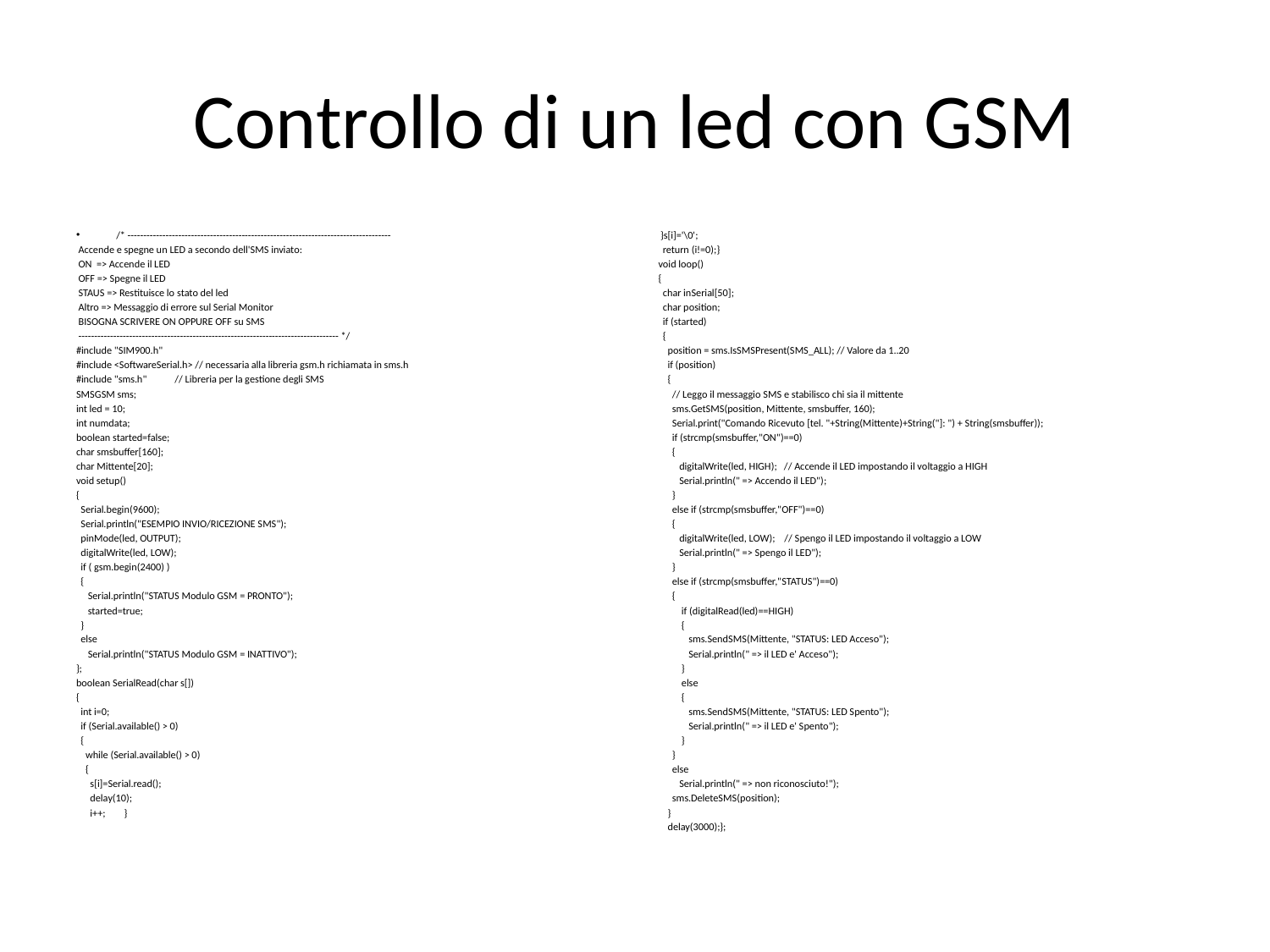

# Controllo di un led con GSM
/* -----------------------------------------------------------------------------------
 Accende e spegne un LED a secondo dell'SMS inviato:
 ON  => Accende il LED
 OFF => Spegne il LED
 STAUS => Restituisce lo stato del led
 Altro => Messaggio di errore sul Serial Monitor
 BISOGNA SCRIVERE ON OPPURE OFF su SMS
 ---------------------------------------------------------------------------------- */
#include "SIM900.h"
#include <SoftwareSerial.h> // necessaria alla libreria gsm.h richiamata in sms.h
#include "sms.h"            // Libreria per la gestione degli SMS
SMSGSM sms;
int led = 10;
int numdata;
boolean started=false;
char smsbuffer[160];
char Mittente[20];
void setup()
{
  Serial.begin(9600);
  Serial.println("ESEMPIO INVIO/RICEZIONE SMS");
  pinMode(led, OUTPUT);
  digitalWrite(led, LOW);
  if ( gsm.begin(2400) )
  {
     Serial.println("STATUS Modulo GSM = PRONTO");
     started=true;
  }
  else
     Serial.println("STATUS Modulo GSM = INATTIVO");
};
boolean SerialRead(char s[])
{
  int i=0;
  if (Serial.available() > 0)
  {
    while (Serial.available() > 0)
    {
      s[i]=Serial.read();
      delay(10);
      i++;        }
 }s[i]='\0';
  return (i!=0);}
void loop()
{
  char inSerial[50];
  char position;
  if (started)
  {
    position = sms.IsSMSPresent(SMS_ALL); // Valore da 1..20
    if (position)
    {
      // Leggo il messaggio SMS e stabilisco chi sia il mittente
      sms.GetSMS(position, Mittente, smsbuffer, 160);
      Serial.print("Comando Ricevuto [tel. "+String(Mittente)+String("]: ") + String(smsbuffer));
      if (strcmp(smsbuffer,"ON")==0)
      {
         digitalWrite(led, HIGH);   // Accende il LED impostando il voltaggio a HIGH
         Serial.println(" => Accendo il LED");
      }
      else if (strcmp(smsbuffer,"OFF")==0)
      {
         digitalWrite(led, LOW);    // Spengo il LED impostando il voltaggio a LOW
         Serial.println(" => Spengo il LED");
      }
      else if (strcmp(smsbuffer,"STATUS")==0)
      {
          if (digitalRead(led)==HIGH)
          {
             sms.SendSMS(Mittente, "STATUS: LED Acceso");
             Serial.println(" => il LED e' Acceso");
          }
          else
          {
             sms.SendSMS(Mittente, "STATUS: LED Spento");
             Serial.println(" => il LED e' Spento");
          }
      }
      else
         Serial.println(" => non riconosciuto!");
      sms.DeleteSMS(position);
    }
    delay(3000);};